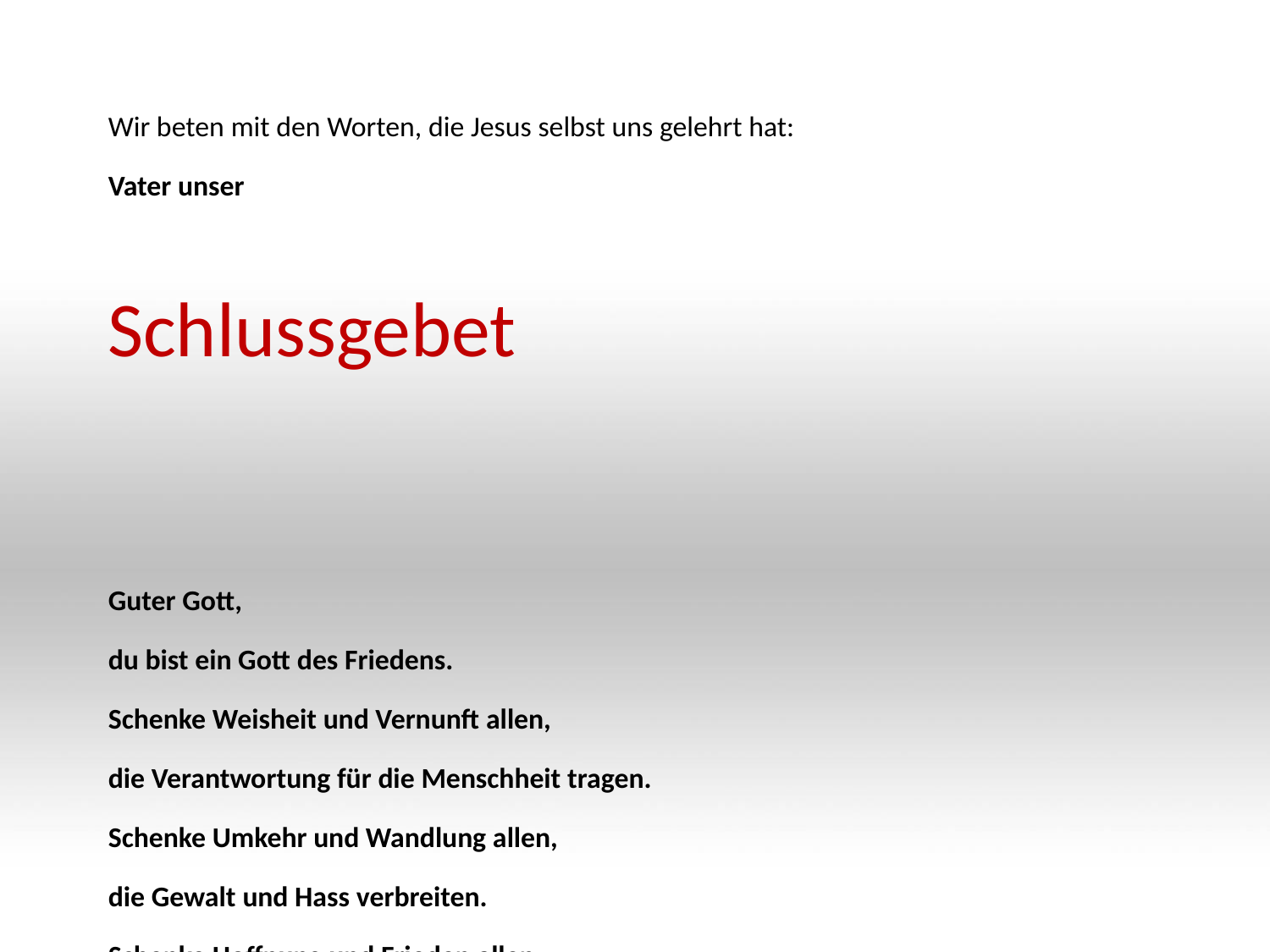

Wir beten mit den Worten, die Jesus selbst uns gelehrt hat:
Vater unser

Guter Gott,
du bist ein Gott des Friedens.
Schenke Weisheit und Vernunft allen,
die Verantwortung für die Menschheit tragen.
Schenke Umkehr und Wandlung allen,
die Gewalt und Hass verbreiten.
Schenke Hoffnung und Frieden allen,
die unter Krieg, Gewalt und Ungerechtigkeit leiden.
Wir loben dich und preisen dich.
Amen.
# Schlussgebet